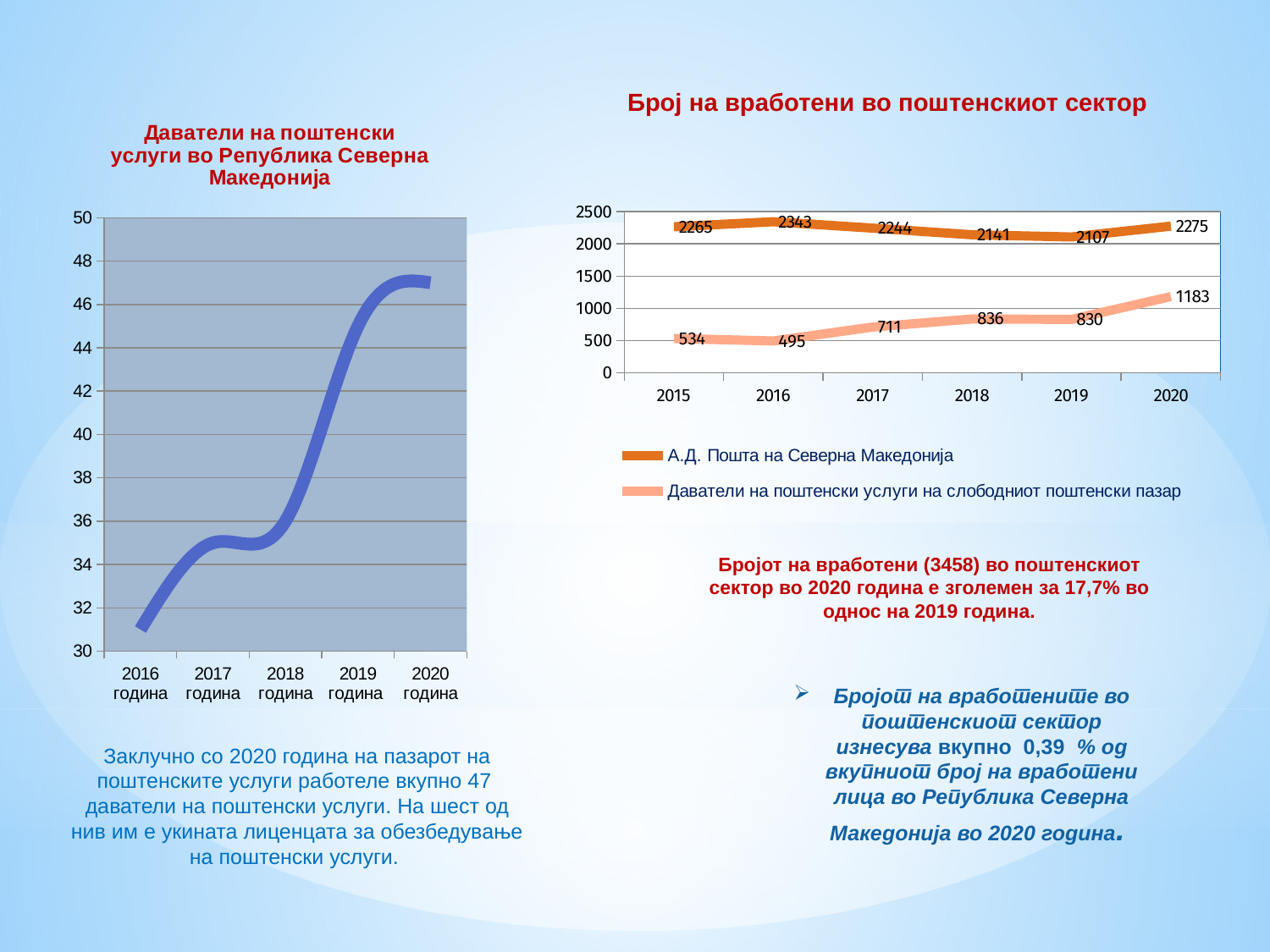

Број на вработени во поштенскиот сектор

### Chart: Даватели на поштенски услуги во Република Северна Македонија

| Category | Даватели на поштенски услуги во Република Северна Македонија |
|---|---|
| 2016 година | 31.0 |
| 2017 година | 35.0 |
| 2018 година | 36.0 |
| 2019 година  | 45.0 |
| 2020 година | 47.0 |

### Chart

| Category | А.Д. Пошта на Северна Македонија | Даватели на поштенски услуги на слободниот поштенски пазар |
|---|---|---|
| 2015 | 2265.0 | 534.0 |
| 2016 | 2343.0 | 495.0 |
| 2017 | 2244.0 | 711.0 |
| 2018 | 2141.0 | 836.0 |
| 2019 | 2107.0 | 830.0 |
| 2020 | 2275.0 | 1183.0 |
Бројот на вработени (3458) во поштенскиот сектор во 2020 година е зголемен за 17,7% во однос на 2019 година.
Бројот на вработените во поштенскиот сектор изнесува вкупно  0,39  % од вкупниот број на вработени лица во Република Северна Македонија во 2020 година.
Заклучно со 2020 година на пазарот на поштенските услуги работеле вкупно 47  даватели на поштенски услуги. На шест од нив им е укината лиценцата за обезбедување на поштенски услуги.